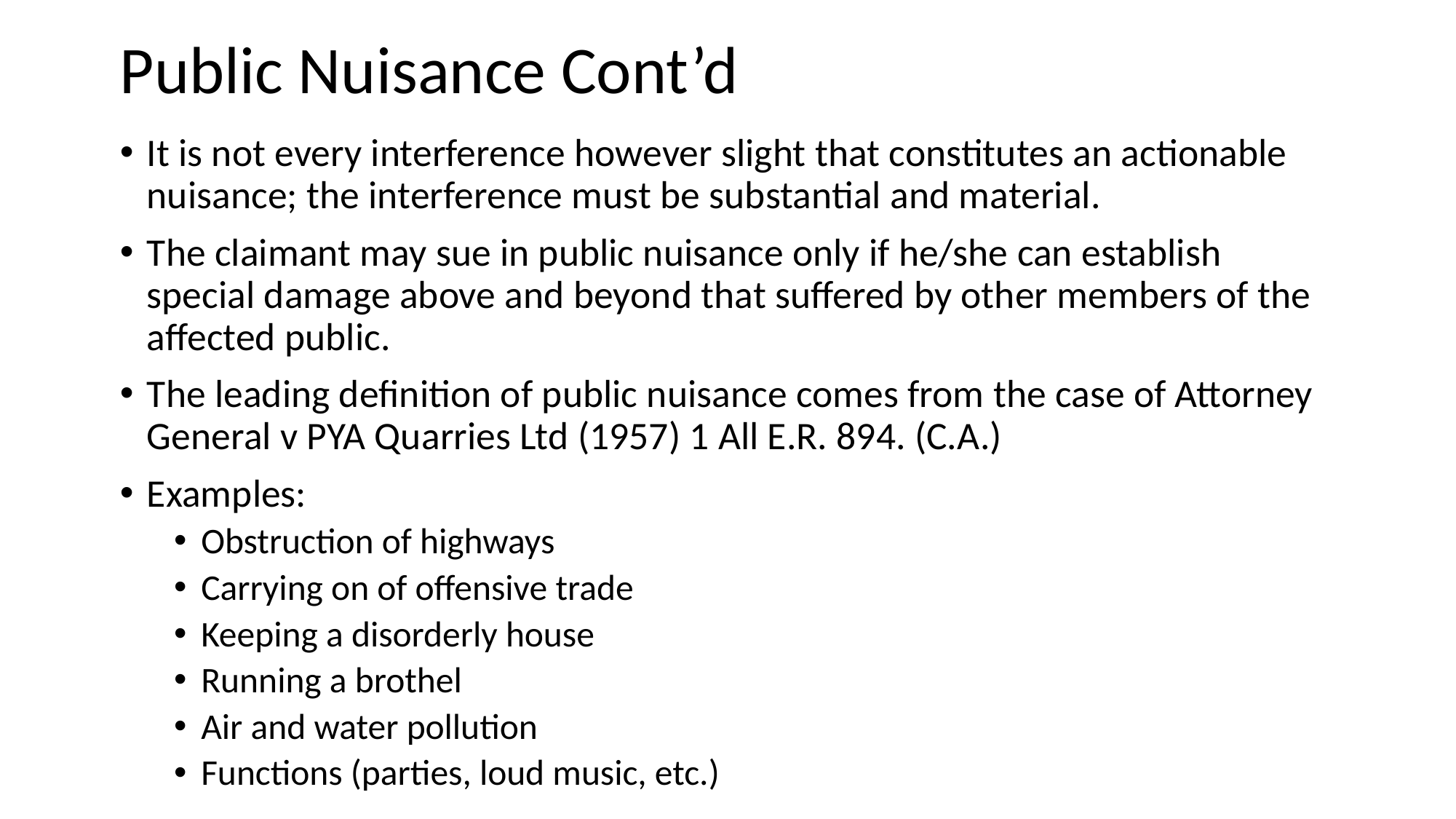

# Public Nuisance Cont’d
It is not every interference however slight that constitutes an actionable nuisance; the interference must be substantial and material.
The claimant may sue in public nuisance only if he/she can establish special damage above and beyond that suffered by other members of the affected public.
The leading definition of public nuisance comes from the case of Attorney General v PYA Quarries Ltd (1957) 1 All E.R. 894. (C.A.)
Examples:
Obstruction of highways
Carrying on of offensive trade
Keeping a disorderly house
Running a brothel
Air and water pollution
Functions (parties, loud music, etc.)